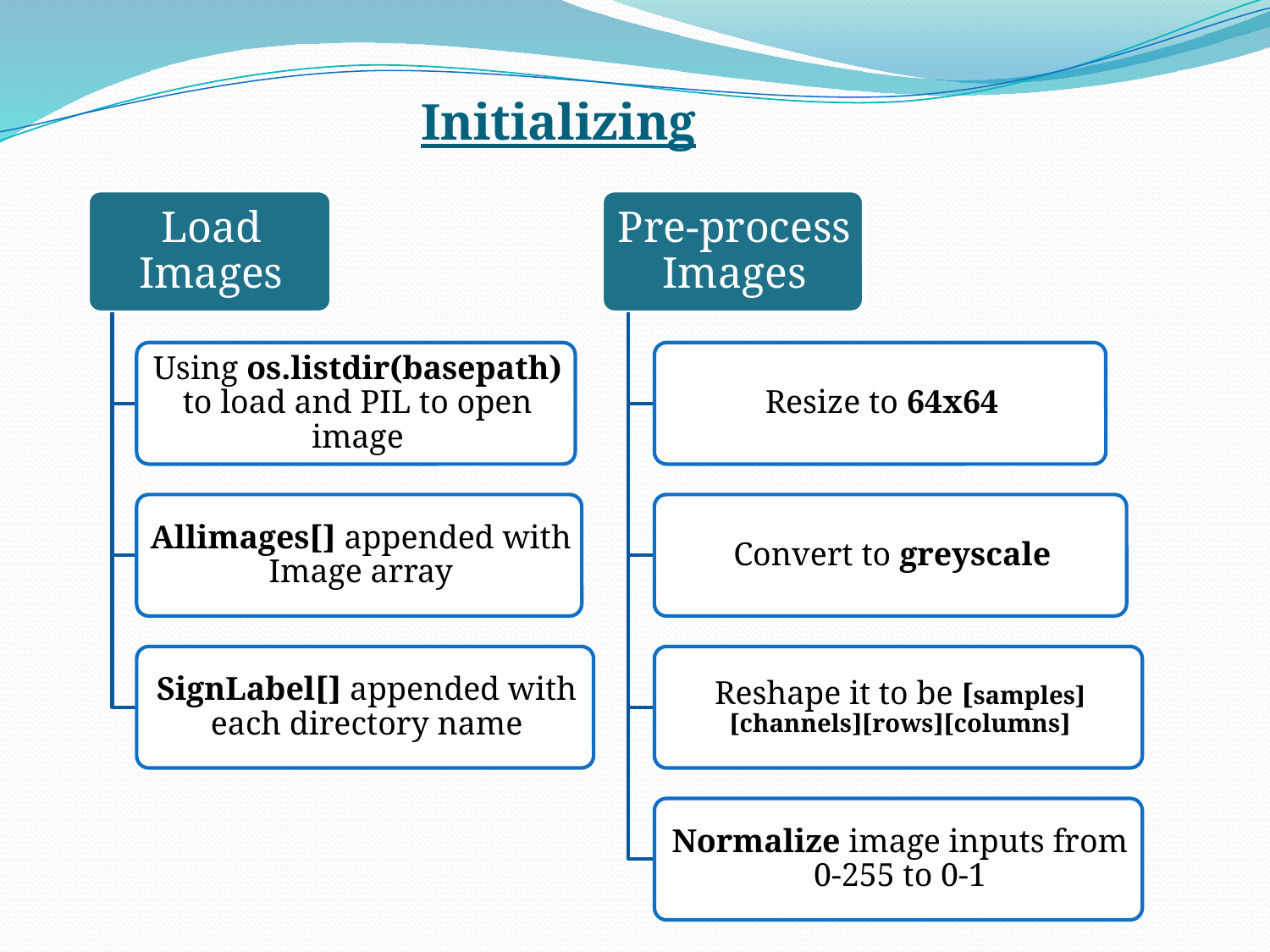

Initializing
Load Images
Using os.listdir(basepath) to load and PIL to open image
Allimages[] appended with Image array
SignLabel[] appended with each directory name
Pre-process Images
Resize to 64x64
Convert to greyscale
Reshape it to be [samples][channels][rows][columns]
Normalize image inputs from 0-255 to 0-1